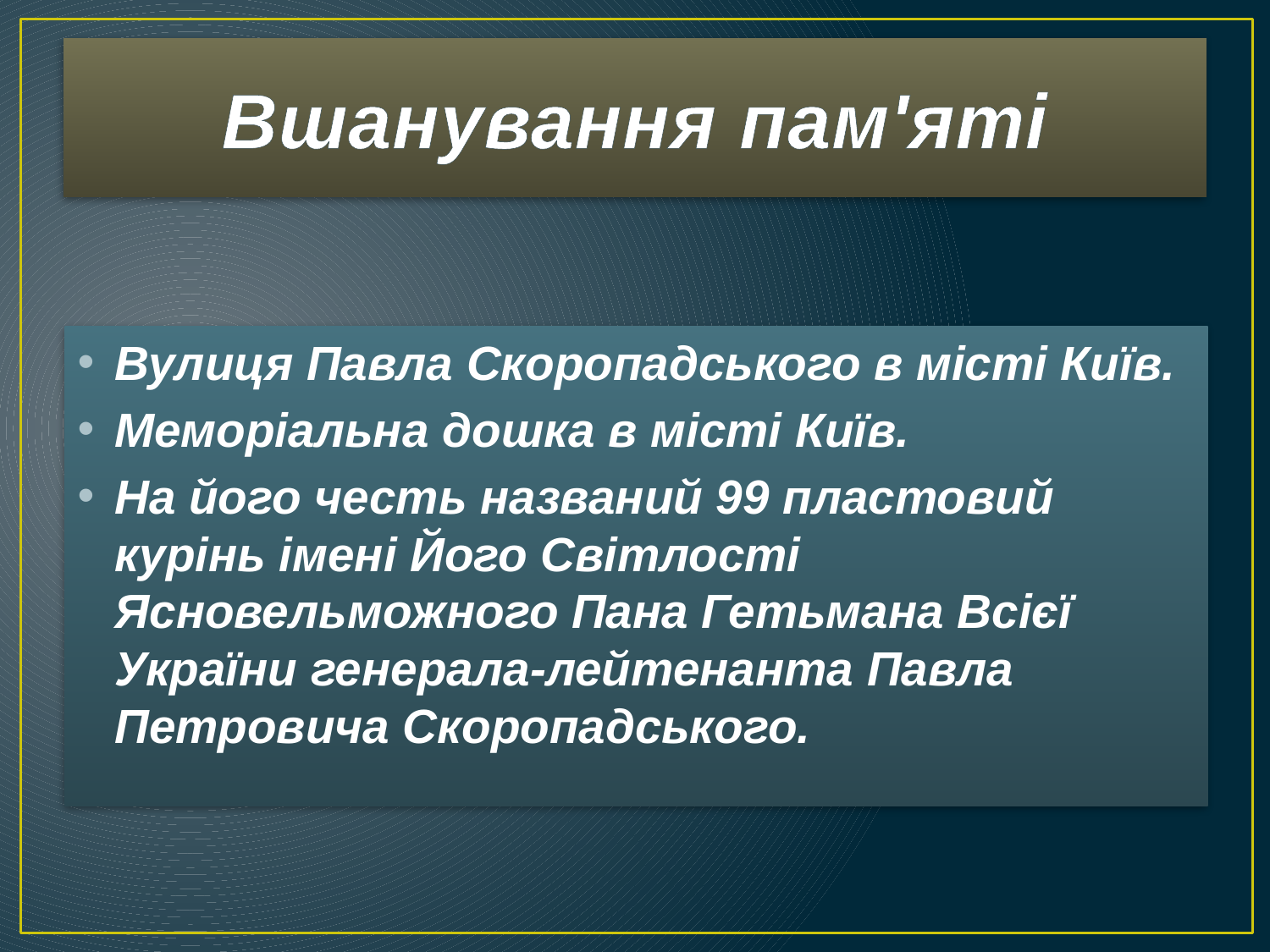

# Вшанування пам'яті
Вулиця Павла Скоропадського в місті Київ.
Меморіальна дошка в місті Київ.
На його честь названий 99 пластовий курінь імені Його Світлості Ясновельможного Пана Гетьмана Всієї України генерала-лейтенанта Павла Петровича Скоропадського.